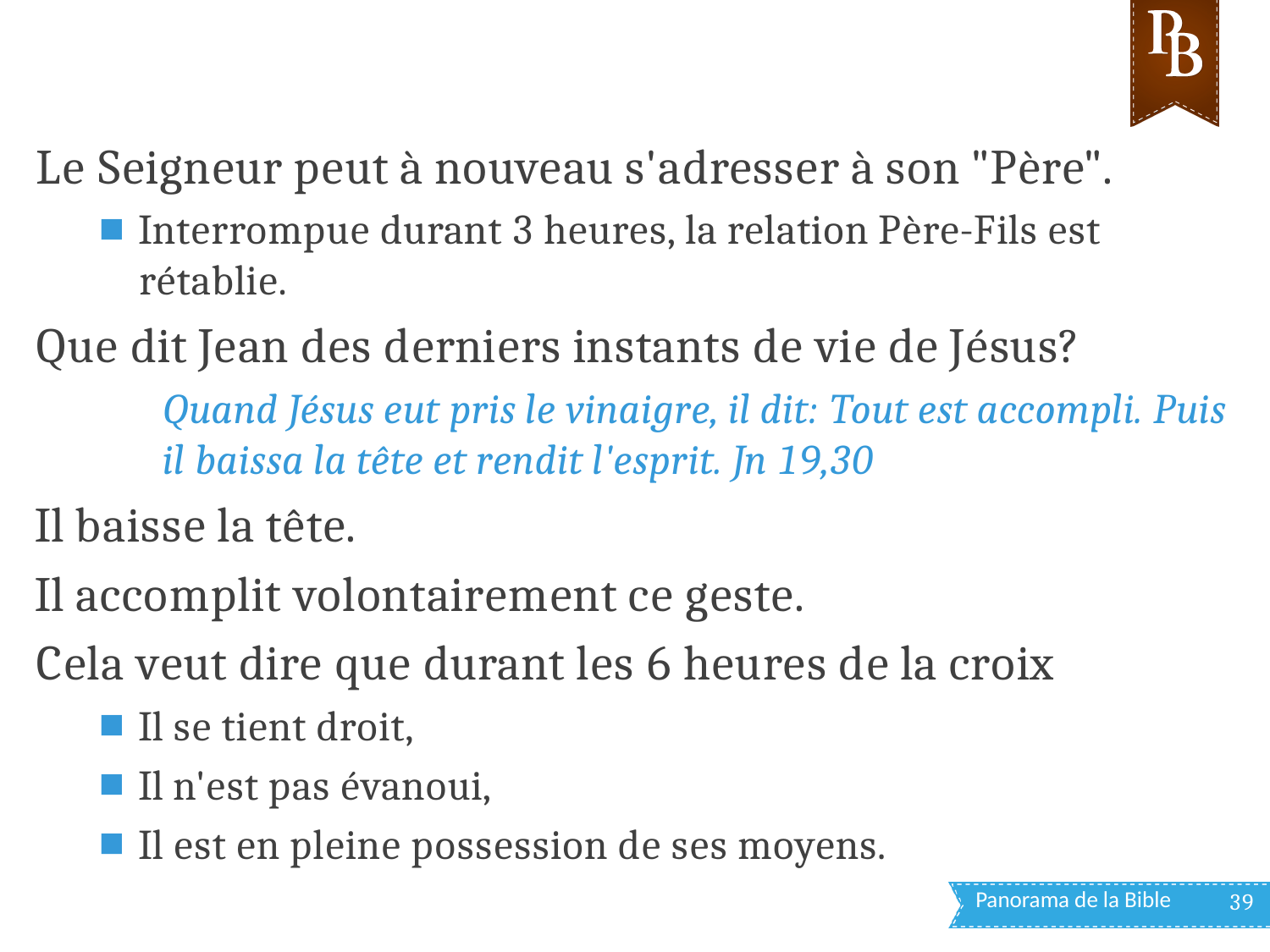

Le Seigneur peut à nouveau s'adresser à son "Père".
Interrompue durant 3 heures, la relation Père-Fils est rétablie.
Que dit Jean des derniers instants de vie de Jésus?
Quand Jésus eut pris le vinaigre, il dit: Tout est accompli. Puis il baissa la tête et rendit l'esprit. Jn 19,30
Il baisse la tête.
Il accomplit volontairement ce geste.
Cela veut dire que durant les 6 heures de la croix
Il se tient droit,
Il n'est pas évanoui,
Il est en pleine possession de ses moyens.